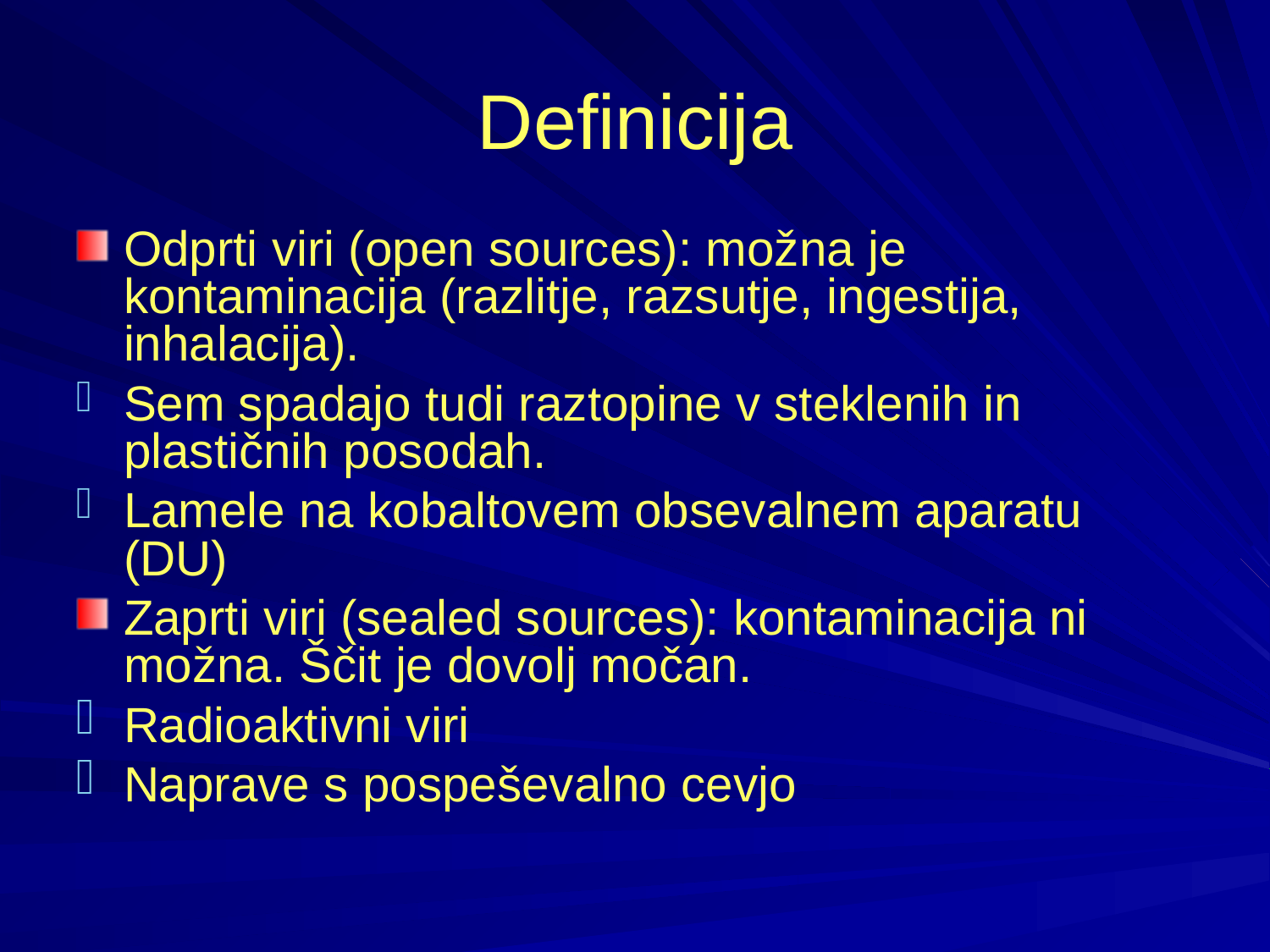

# Definicija
Odprti viri (open sources): možna je kontaminacija (razlitje, razsutje, ingestija, inhalacija).
Sem spadajo tudi raztopine v steklenih in plastičnih posodah.
Lamele na kobaltovem obsevalnem aparatu (DU)
Zaprti viri (sealed sources): kontaminacija ni možna. Ščit je dovolj močan.
Radioaktivni viri
Naprave s pospeševalno cevjo